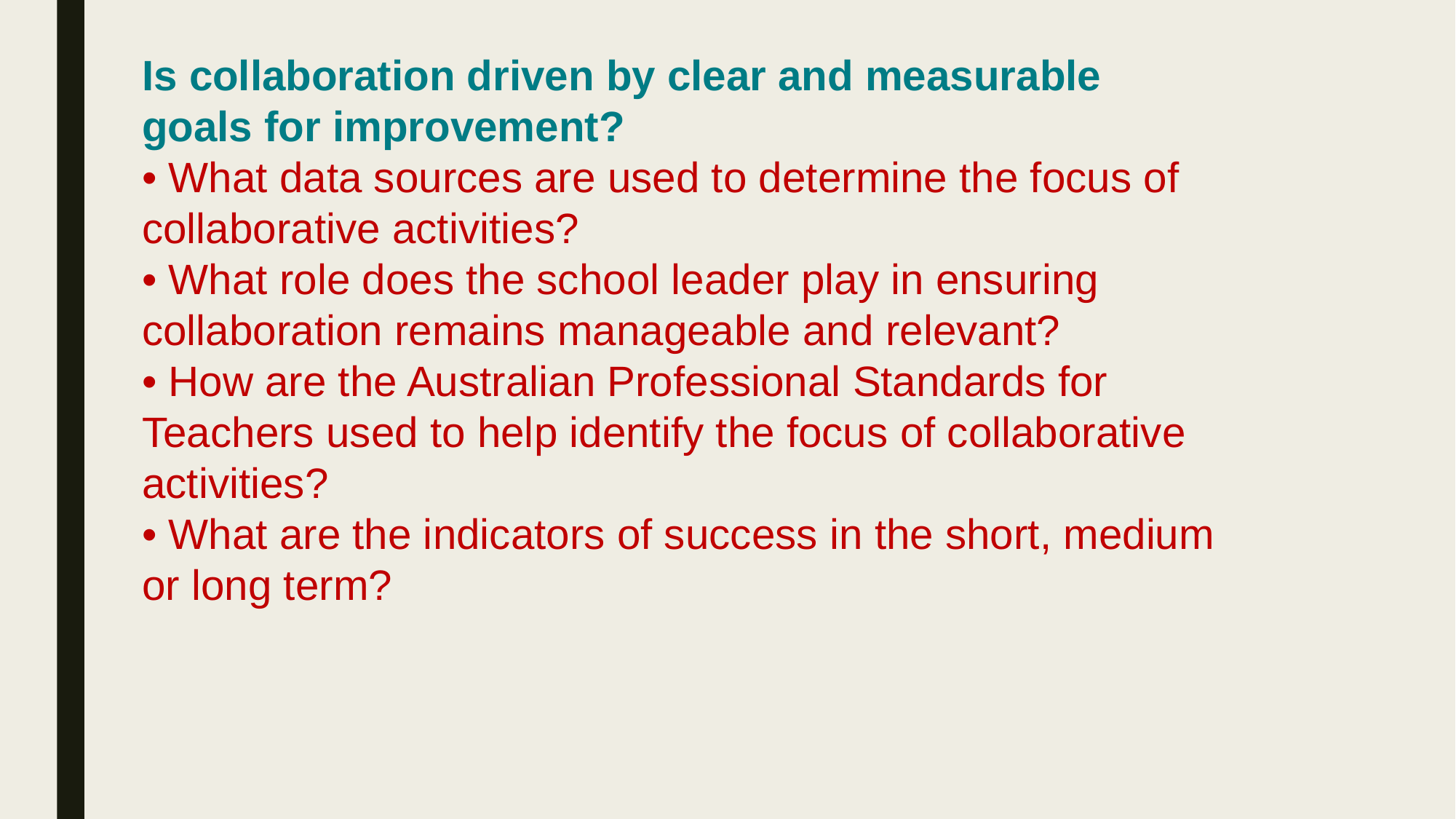

Is collaboration driven by clear and measurable
goals for improvement?
• What data sources are used to determine the focus of
collaborative activities?
• What role does the school leader play in ensuring
collaboration remains manageable and relevant?
• How are the Australian Professional Standards for
Teachers used to help identify the focus of collaborative
activities?
• What are the indicators of success in the short, medium
or long term?